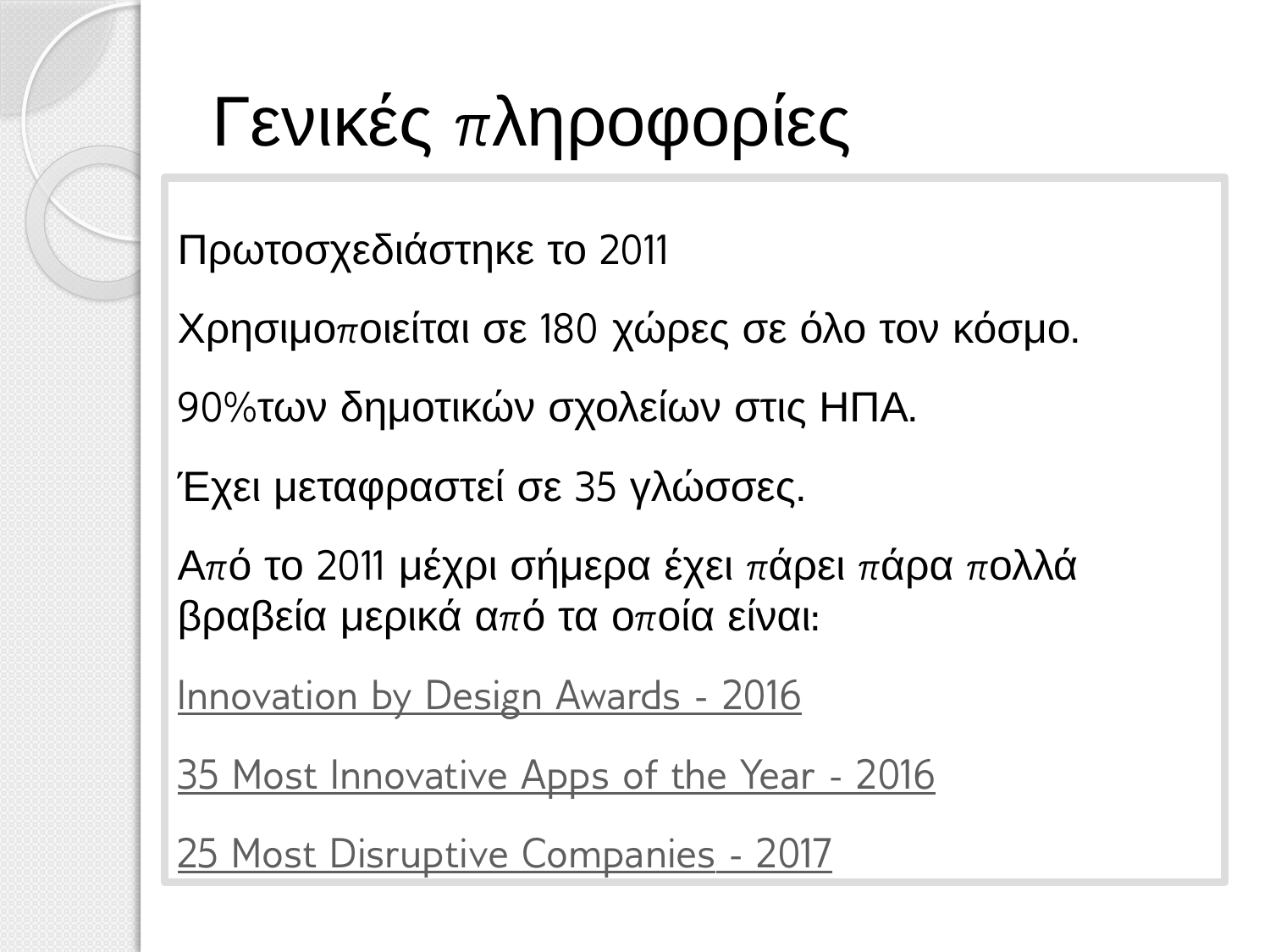

# Γενικές πληροφορίες

Πρωτοσχεδιάστηκε το 2011
Χρησιμοποιείται σε 180 χώρες σε όλο τον κόσμο.
90%των δημοτικών σχολείων στις ΗΠΑ.
Έχει μεταφραστεί σε 35 γλώσσες.
Από το 2011 μέχρι σήμερα έχει πάρει πάρα πολλά βραβεία μερικά από τα οποία είναι:
Innovation by Design Awards - 2016
35 Most Innovative Apps of the Year - 2016
25 Most Disruptive Companies - 2017